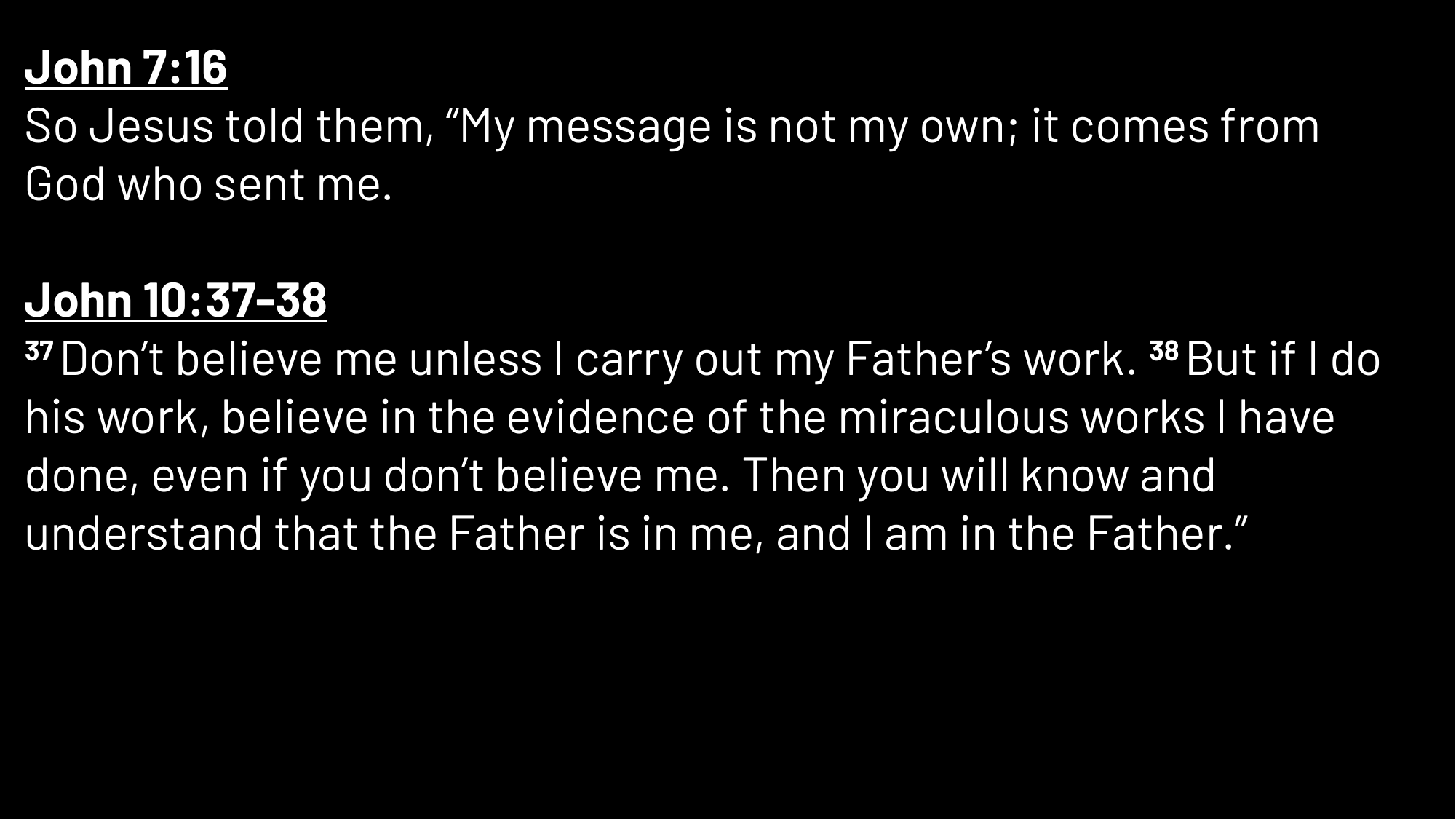

John 7:16
So Jesus told them, “My message is not my own; it comes from God who sent me.

John 10:37-38
37 Don’t believe me unless I carry out my Father’s work. 38 But if I do his work, believe in the evidence of the miraculous works I have done, even if you don’t believe me. Then you will know and understand that the Father is in me, and I am in the Father.”